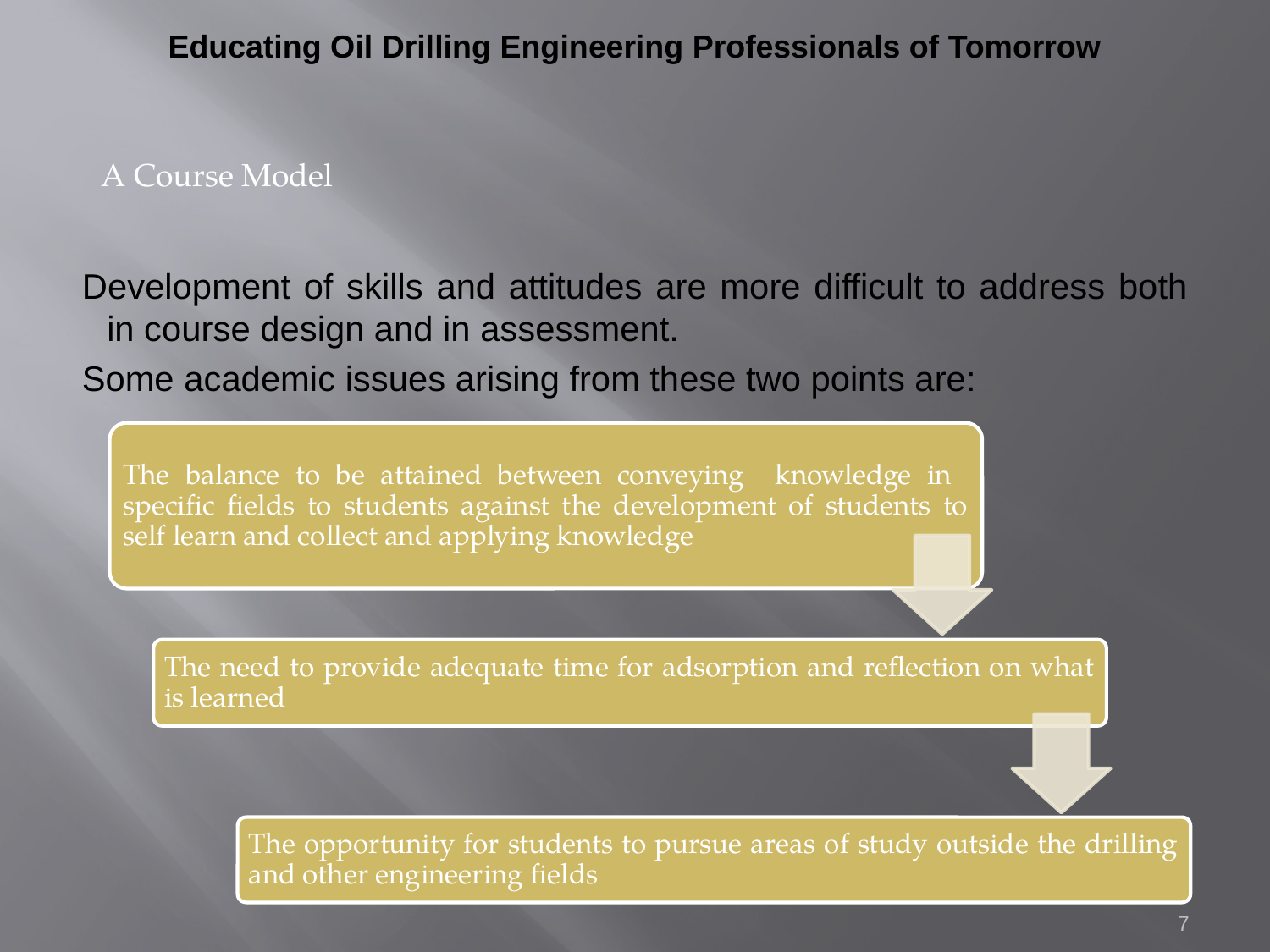

Educating Oil Drilling Engineering Professionals of Tomorrow
A Course Model
Development of skills and attitudes are more difficult to address both in course design and in assessment.
Some academic issues arising from these two points are:
The balance to be attained between conveying  knowledge in  specific fields to students against the development of students to self learn and collect and applying knowledge
The need to provide adequate time for adsorption and reflection on what is learned
The opportunity for students to pursue areas of study outside the drilling and other engineering fields

7